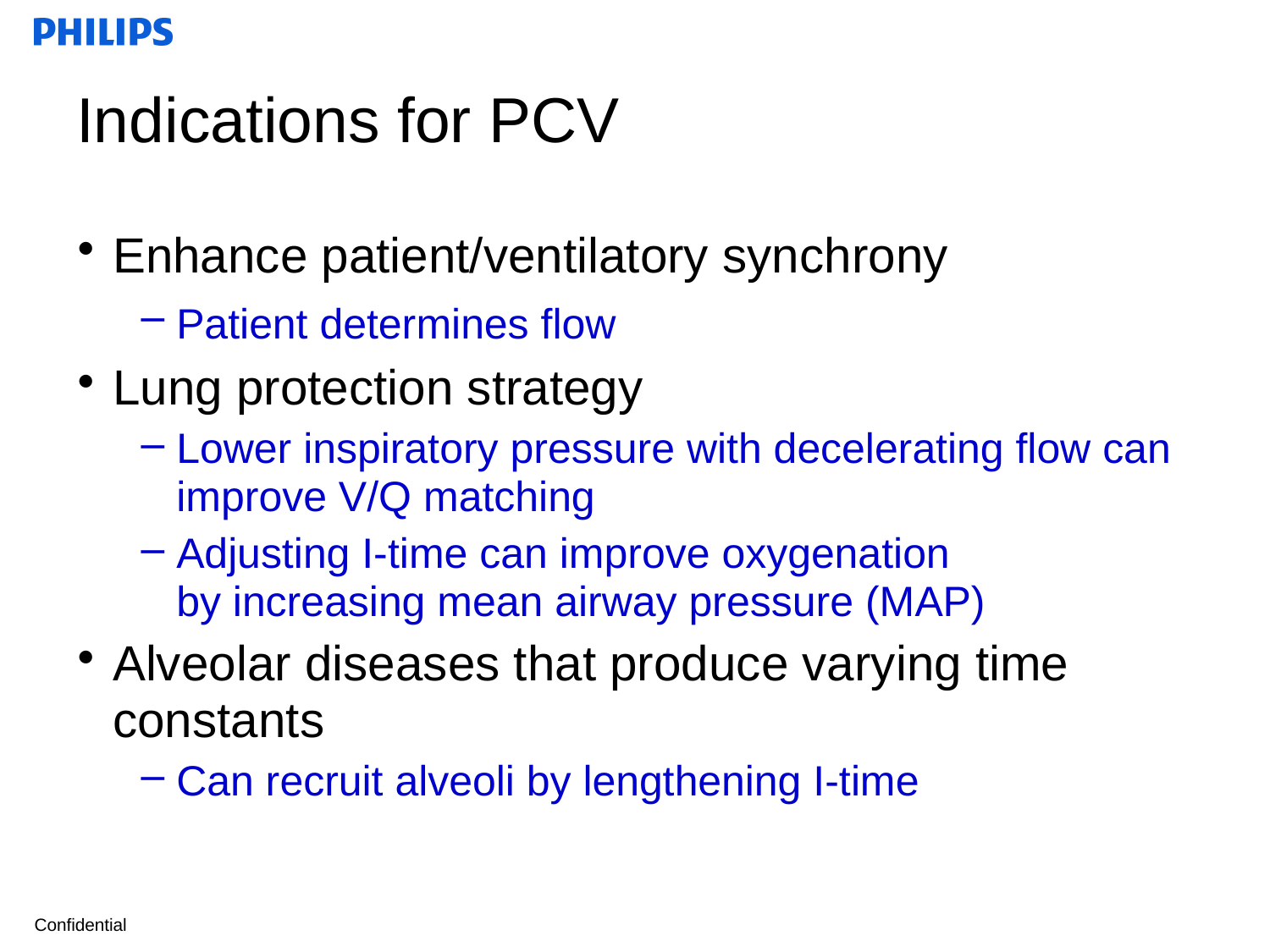

# Indications for PCV
Enhance patient/ventilatory synchrony
Patient determines flow
Lung protection strategy
Lower inspiratory pressure with decelerating flow can improve V/Q matching
Adjusting I-time can improve oxygenation
by increasing mean airway pressure (MAP)
Alveolar diseases that produce varying time constants
Can recruit alveoli by lengthening I-time